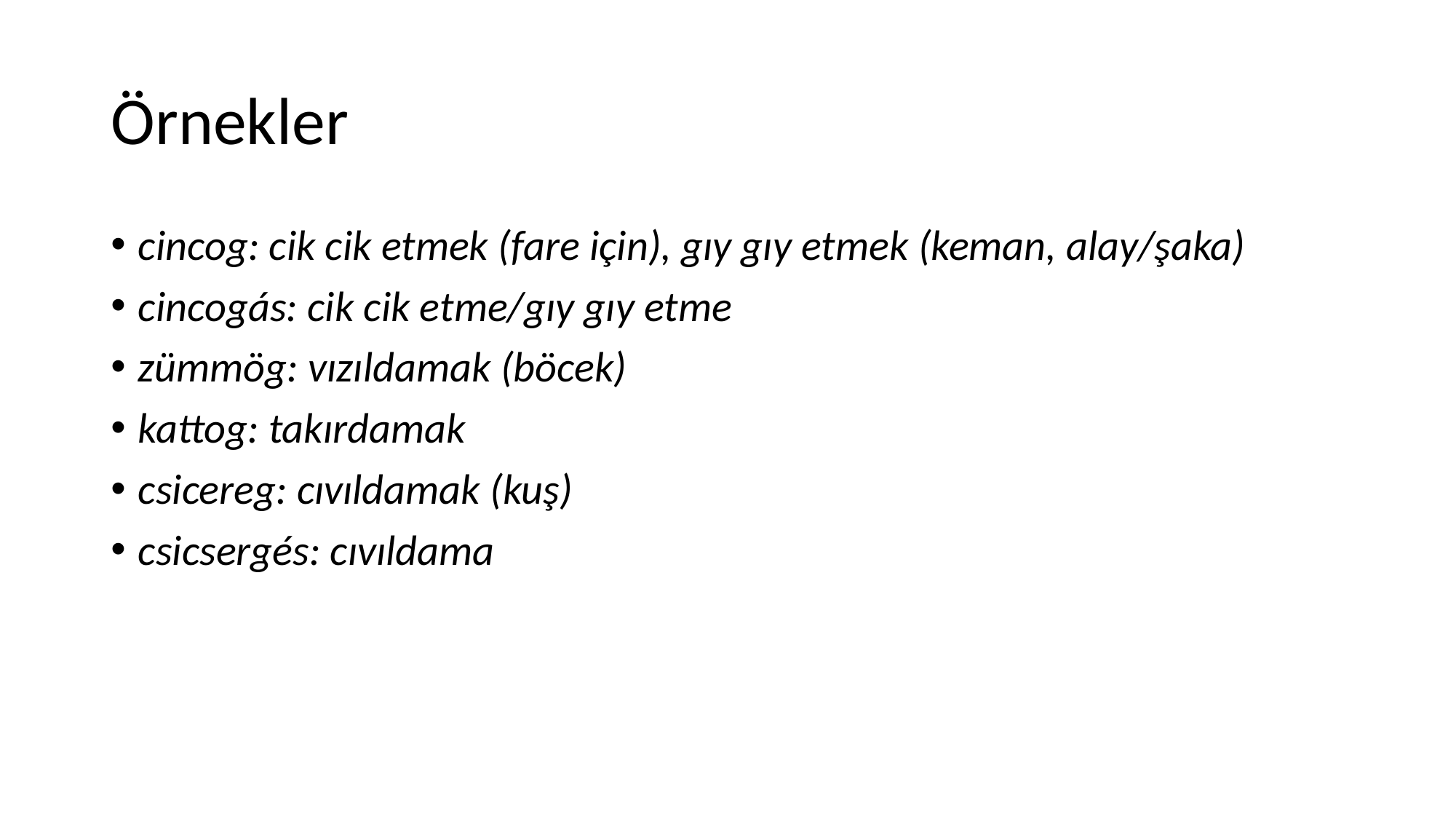

# Örnekler
cincog: cik cik etmek (fare için), gıy gıy etmek (keman, alay/şaka)
cincogás: cik cik etme/gıy gıy etme
zümmög: vızıldamak (böcek)
kattog: takırdamak
csicereg: cıvıldamak (kuş)
csicsergés: cıvıldama